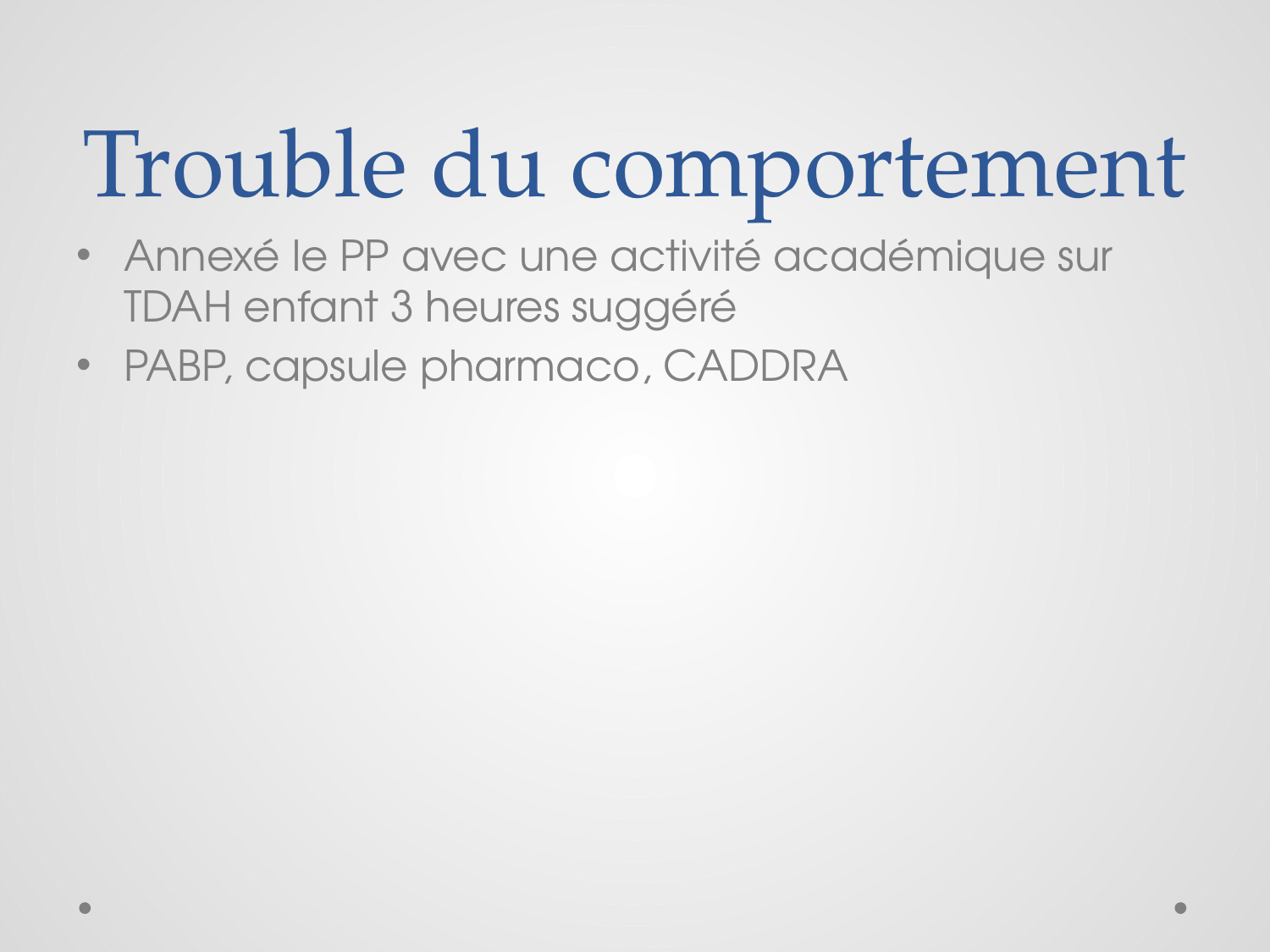

# Trouble du comportement
Annexé le PP avec une activité académique sur TDAH enfant 3 heures suggéré
PABP, capsule pharmaco, CADDRA